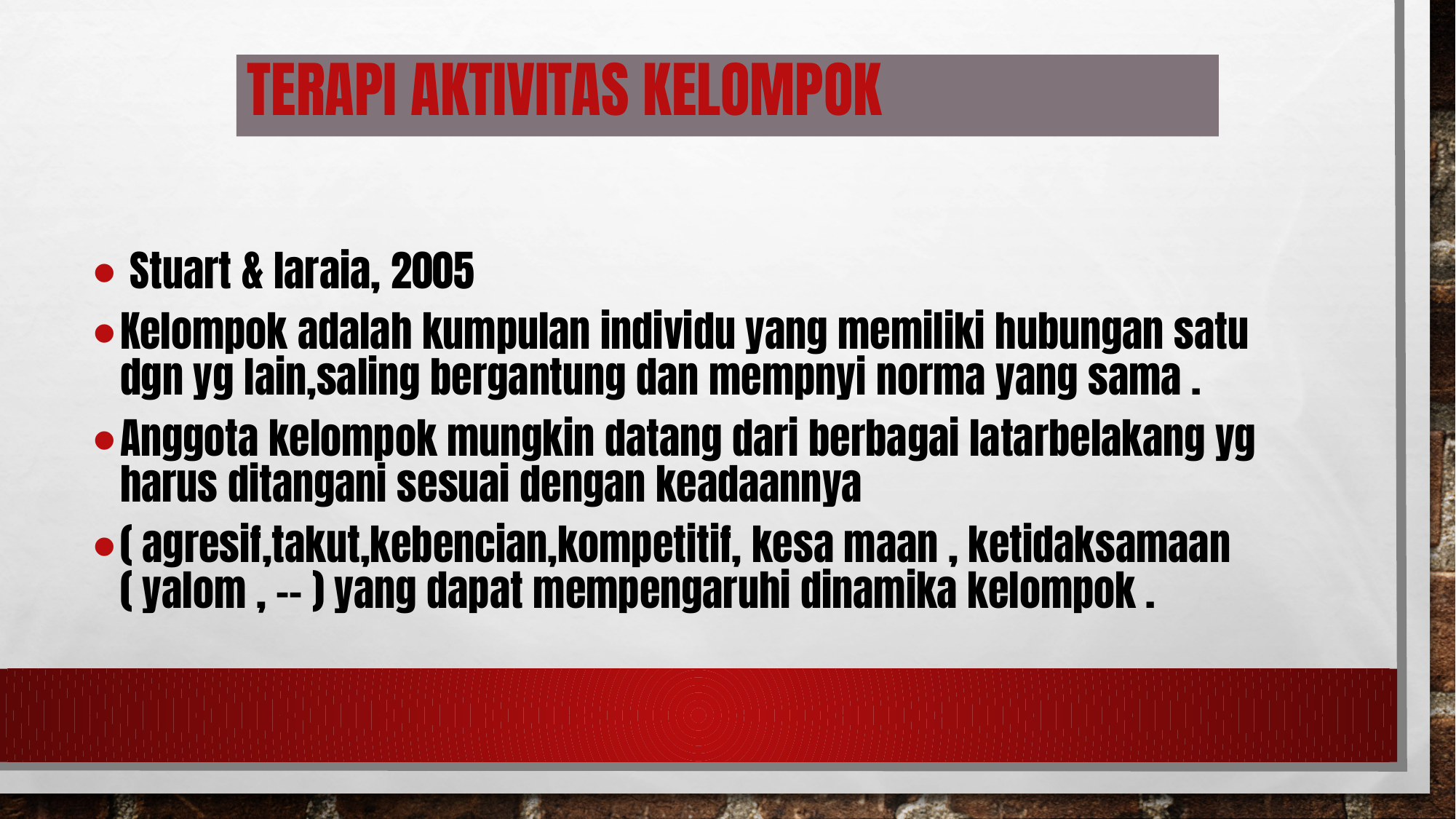

# TERAPI AKTIVITAS KELOMPOK
 Stuart & laraia, 2005
Kelompok adalah kumpulan individu yang memiliki hubungan satu dgn yg lain,saling bergantung dan mempnyi norma yang sama .
Anggota kelompok mungkin datang dari berbagai latarbelakang yg harus ditangani sesuai dengan keadaannya
( agresif,takut,kebencian,kompetitif, kesa maan , ketidaksamaan ( yalom , -- ) yang dapat mempengaruhi dinamika kelompok .